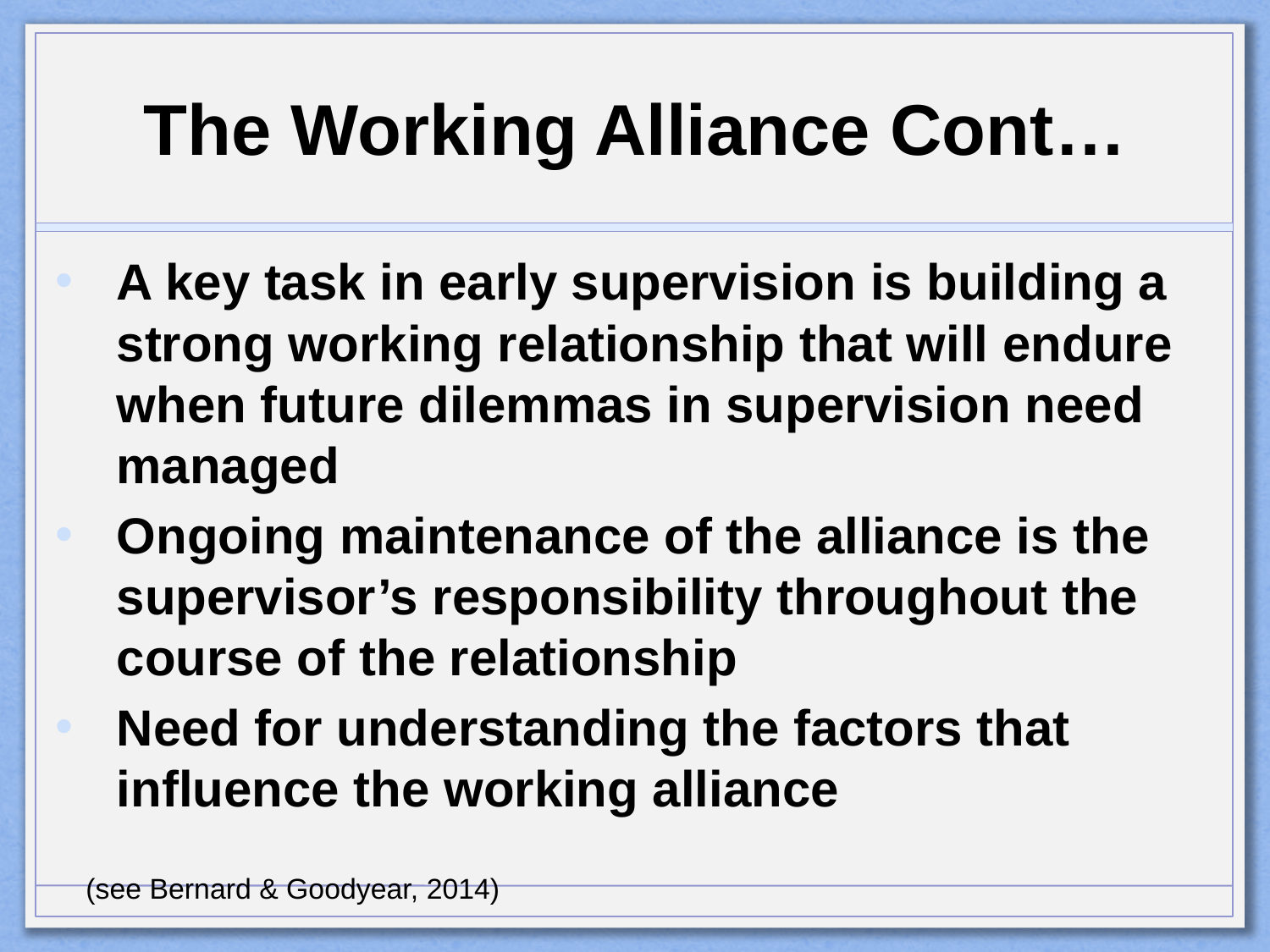

# The Working Alliance Cont…
A key task in early supervision is building a strong working relationship that will endure when future dilemmas in supervision need managed
Ongoing maintenance of the alliance is the supervisor’s responsibility throughout the course of the relationship
Need for understanding the factors that influence the working alliance

					(see Bernard & Goodyear, 2014)